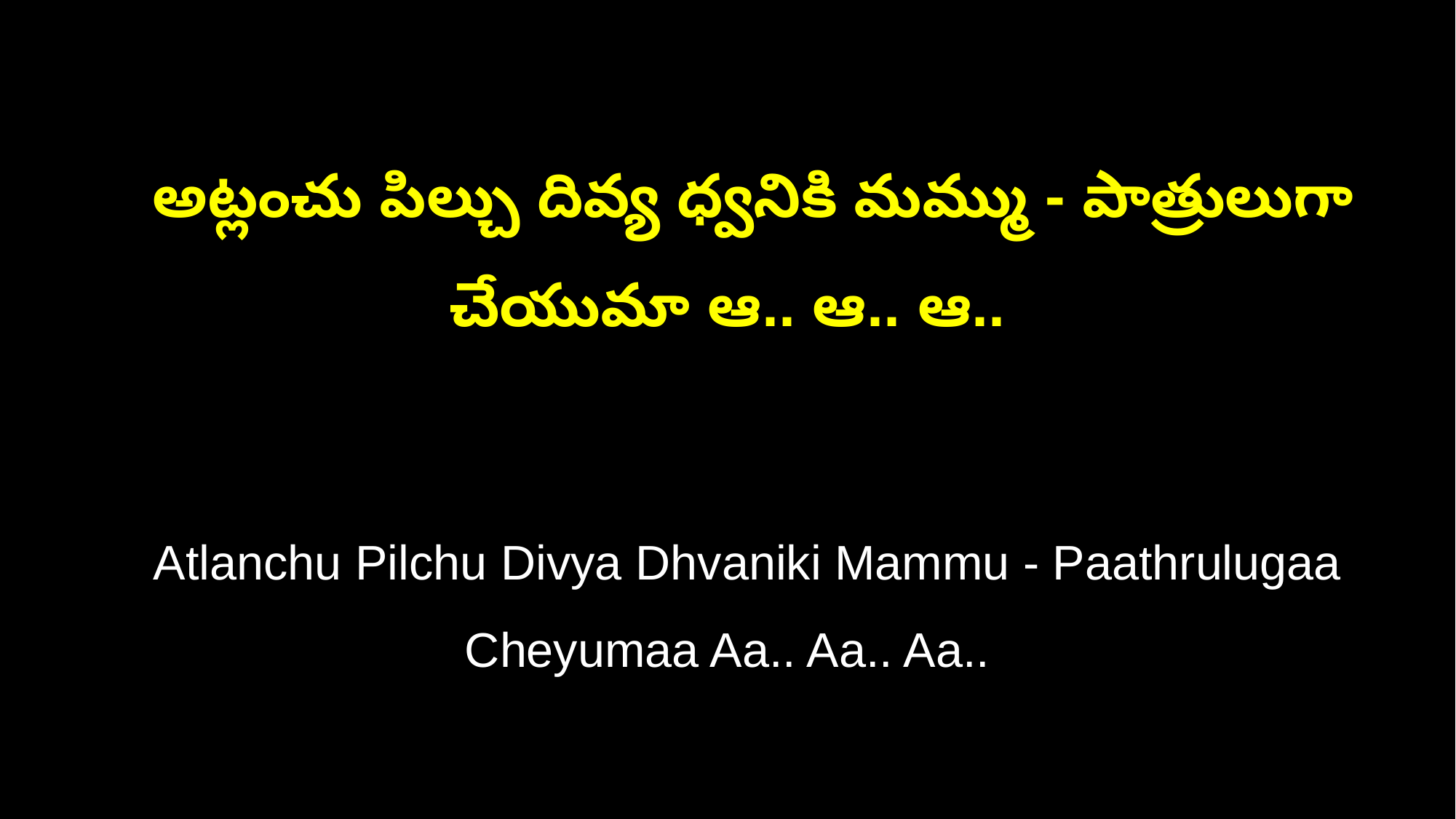

అట్లంచు పిల్చు దివ్య ధ్వనికి మమ్ము - పాత్రులుగా చేయుమా ఆ.. ఆ.. ఆ..
   Atlanchu Pilchu Divya Dhvaniki Mammu - Paathrulugaa Cheyumaa Aa.. Aa.. Aa..